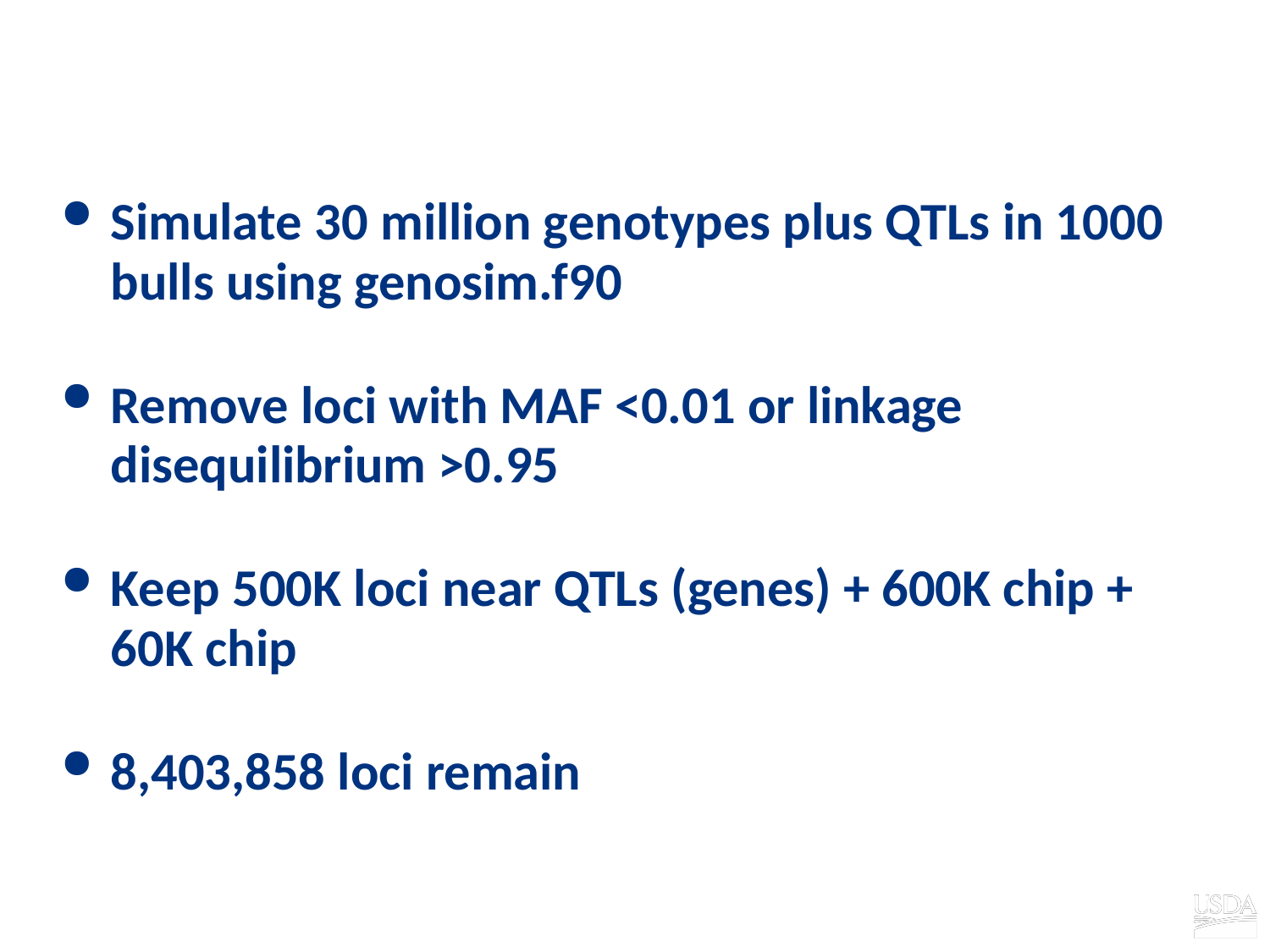

# Genotype simulation and pruning
Simulate 30 million genotypes plus QTLs in 1000 bulls using genosim.f90
Remove loci with MAF <0.01 or linkage disequilibrium >0.95
Keep 500K loci near QTLs (genes) + 600K chip + 60K chip
8,403,858 loci remain